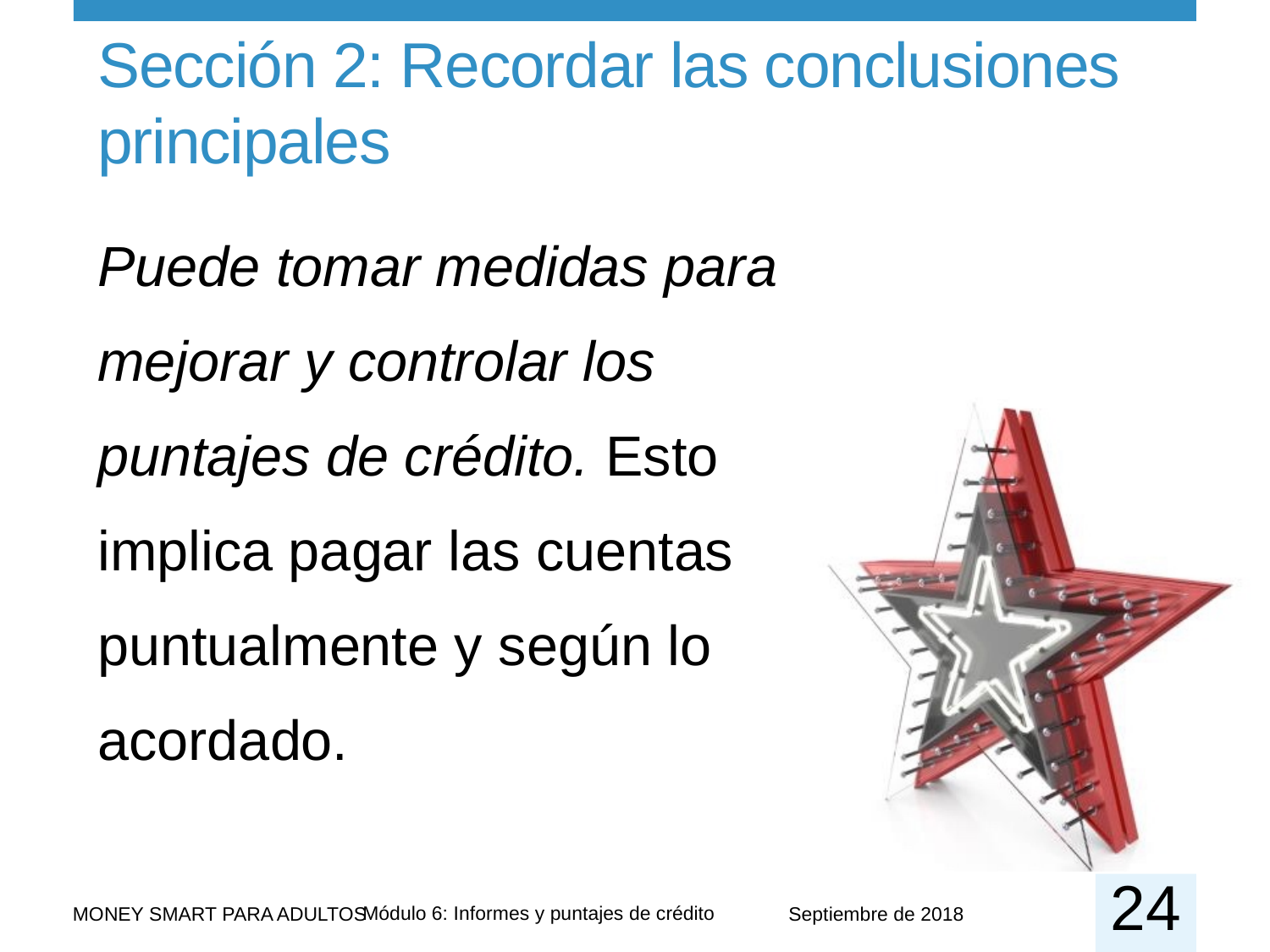

# Sección 2: Recordar las conclusiones principales
Puede tomar medidas para mejorar y controlar los puntajes de crédito. Esto implica pagar las cuentas puntualmente y según lo acordado.

24